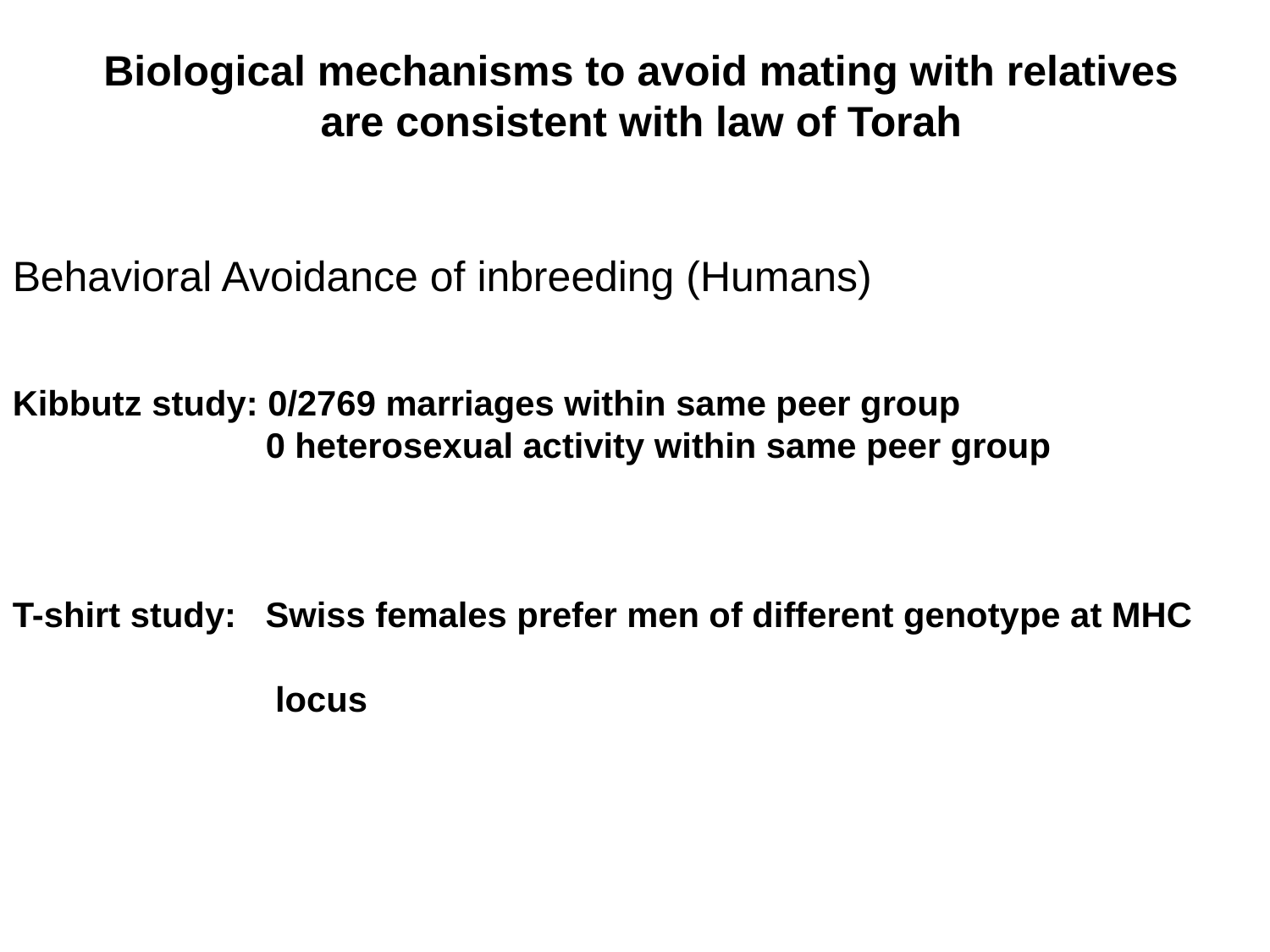

Biological mechanisms to avoid mating with relatives
are consistent with law of Torah
Behavioral Avoidance of inbreeding (Humans)

Kibbutz study: 0/2769 marriages within same peer group
                          0 heterosexual activity within same peer group

T-shirt study:   Swiss females prefer men of different genotype at MHC
                           locus